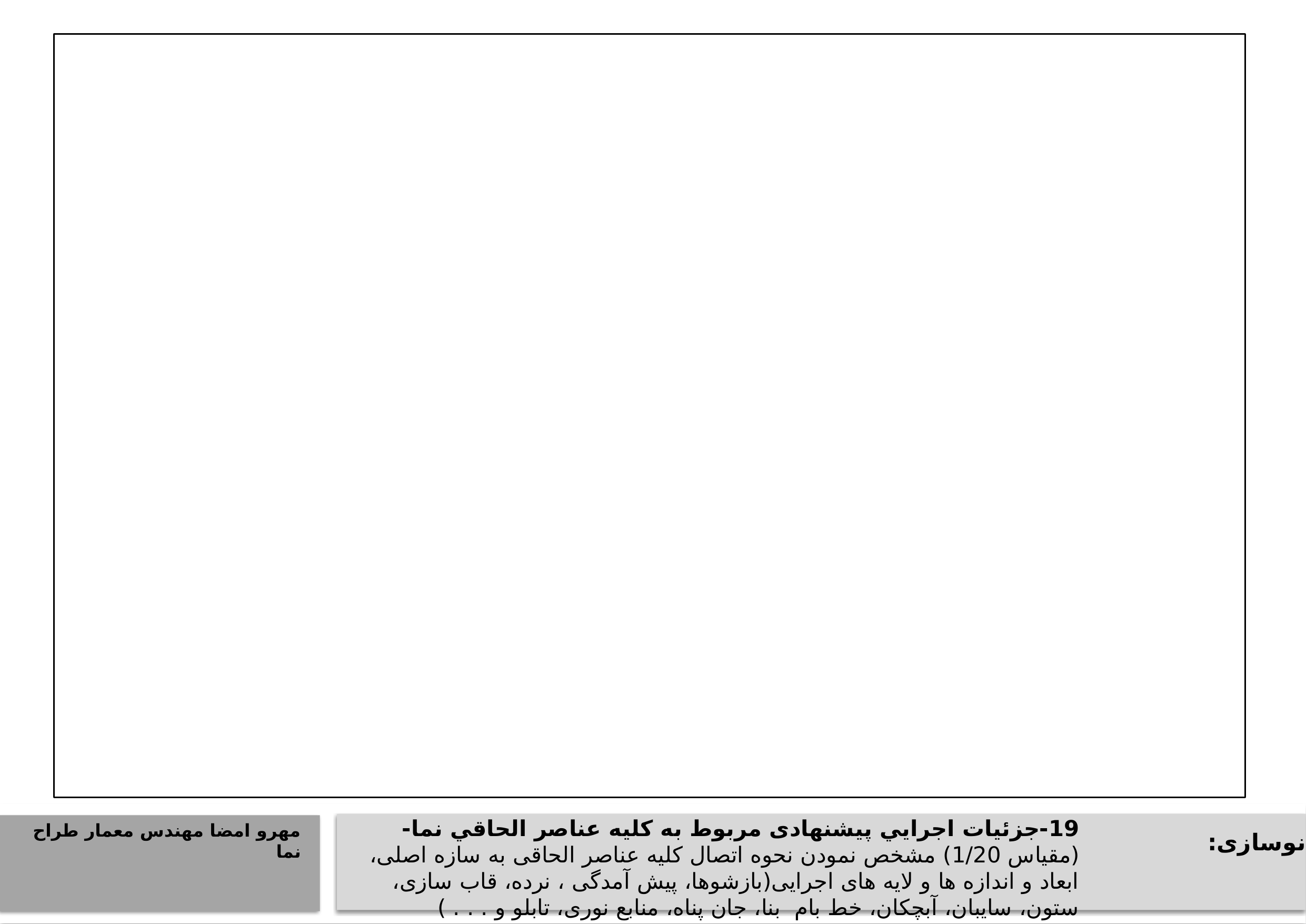

تصاويري از وضع فعلي بناي در حال توسعه
تصاويري از وضع فعلي بناي در حال توسعه

http://services6.tehran.ir/DesktopModules/TMNewDetailedPlan/ViewMap.aspx?d=131556485
19-جزئيات اجرايي پیشنهادی مربوط به کلیه عناصر الحاقي نما- (مقياس 1/20) مشخص نمودن نحوه اتصال کلیه عناصر الحاقی به سازه اصلی، ابعاد و اندازه ها و لایه های اجرایی(بازشوها، پیش آمدگی ، نرده، قاب سازی، ستون، سايبان، آبچکان، خط بام  بنا، جان پناه، منابع نوری، تابلو و . . . )
مهرو امضا مهندس معمار طراح نما
کدنوسازی: